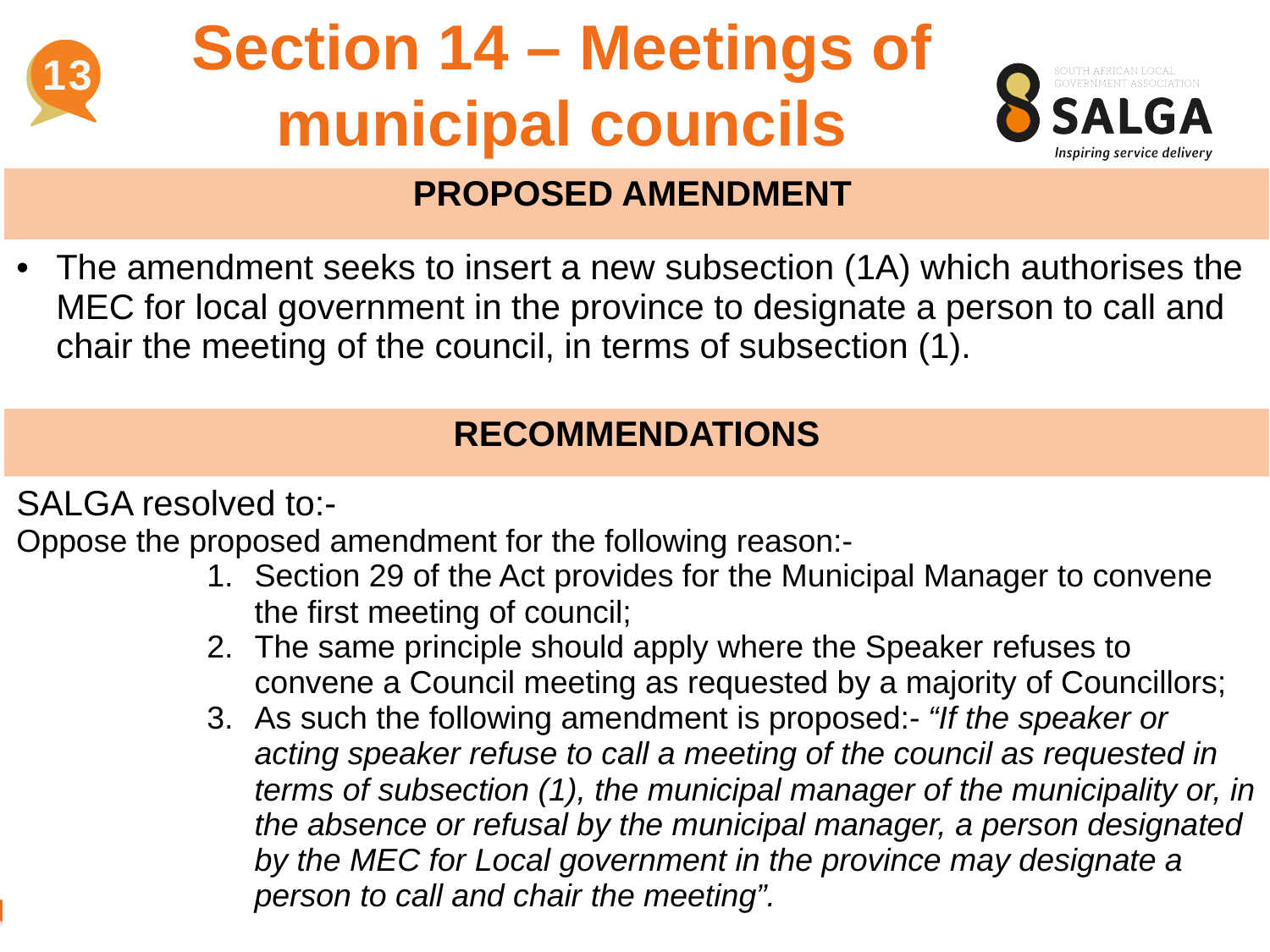

Section 14 – Meetings of municipal councils
13
| PROPOSED AMENDMENT |
| --- |
| The amendment seeks to insert a new subsection (1A) which authorises the MEC for local government in the province to designate a person to call and chair the meeting of the council, in terms of subsection (1). |
| RECOMMENDATIONS |
| SALGA resolved to:- Oppose the proposed amendment for the following reason:- Section 29 of the Act provides for the Municipal Manager to convene the first meeting of council; The same principle should apply where the Speaker refuses to convene a Council meeting as requested by a majority of Councillors; As such the following amendment is proposed:- “If the speaker or acting speaker refuse to call a meeting of the council as requested in terms of subsection (1), the municipal manager of the municipality or, in the absence or refusal by the municipal manager, a person designated by the MEC for Local government in the province may designate a person to call and chair the meeting”. |